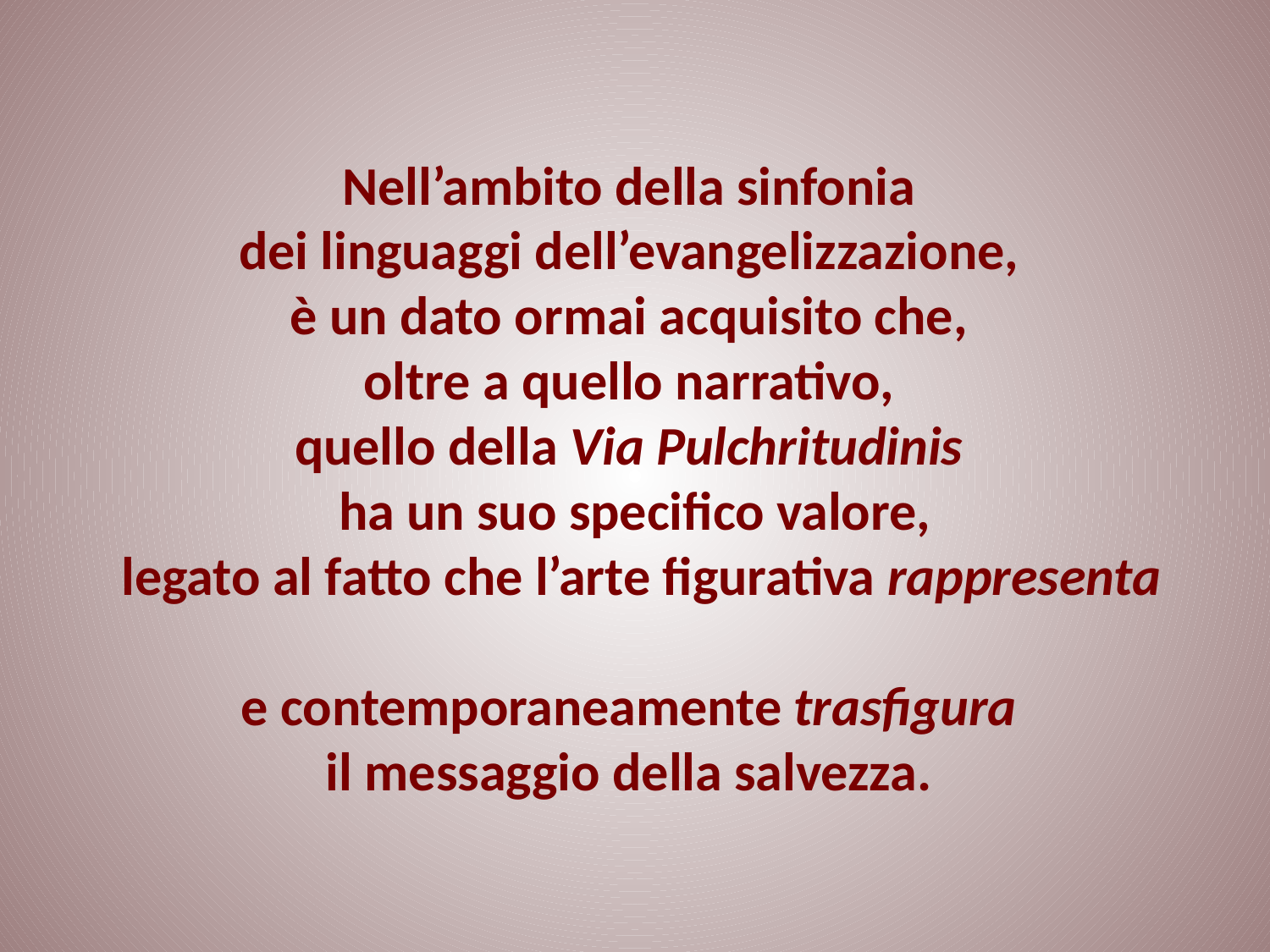

# Nell’ambito della sinfonia dei linguaggi dell’evangelizzazione, è un dato ormai acquisito che, oltre a quello narrativo, quello della Via Pulchritudinis ha un suo specifico valore, legato al fatto che l’arte figurativa rappresenta e contemporaneamente trasfigura il messaggio della salvezza.